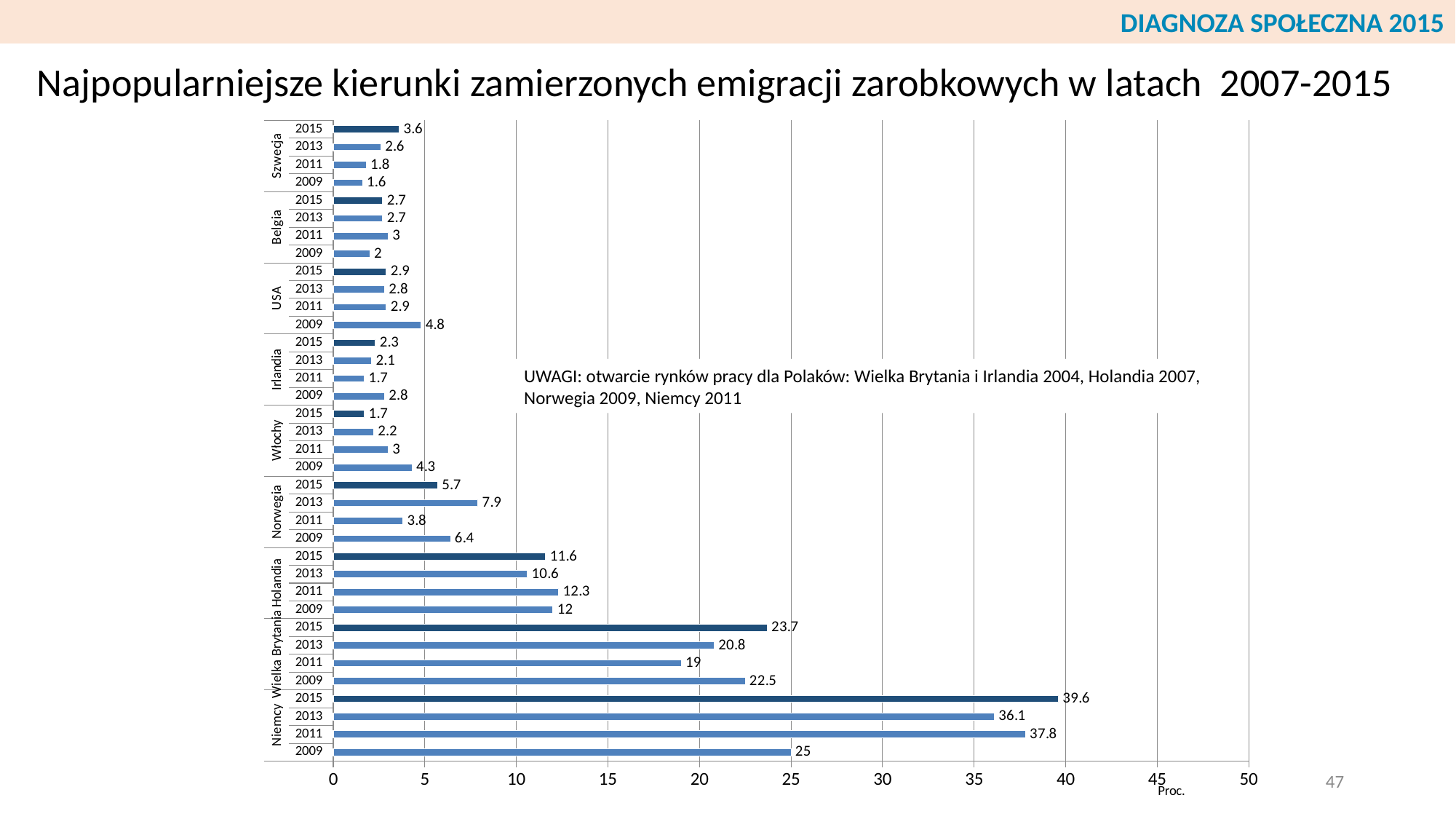

DIAGNOZA SPOŁECZNA 2015
# Najpopularniejsze kierunki zamierzonych emigracji zarobkowych w latach  2007-2015

### Chart

| Category | Kolumna1 |
|---|---|
| 2009 | 25.0 |
| 2011 | 37.8 |
| 2013 | 36.1 |
| 2015 | 39.6 |
| 2009 | 22.5 |
| 2011 | 19.0 |
| 2013 | 20.8 |
| 2015 | 23.7 |
| 2009 | 12.0 |
| 2011 | 12.3 |
| 2013 | 10.6 |
| 2015 | 11.6 |
| 2009 | 6.4 |
| 2011 | 3.8 |
| 2013 | 7.9 |
| 2015 | 5.7 |
| 2009 | 4.3 |
| 2011 | 3.0 |
| 2013 | 2.2 |
| 2015 | 1.7 |
| 2009 | 2.8 |
| 2011 | 1.7 |
| 2013 | 2.1 |
| 2015 | 2.3 |
| 2009 | 4.8 |
| 2011 | 2.9 |
| 2013 | 2.8 |
| 2015 | 2.9 |
| 2009 | 2.0 |
| 2011 | 3.0 |
| 2013 | 2.7 |
| 2015 | 2.7 |
| 2009 | 1.6 |
| 2011 | 1.8 |
| 2013 | 2.6 |
| 2015 | 3.6 |
UWAGI: otwarcie rynków pracy dla Polaków: Wielka Brytania i Irlandia 2004, Holandia 2007, Norwegia 2009, Niemcy 2011
47